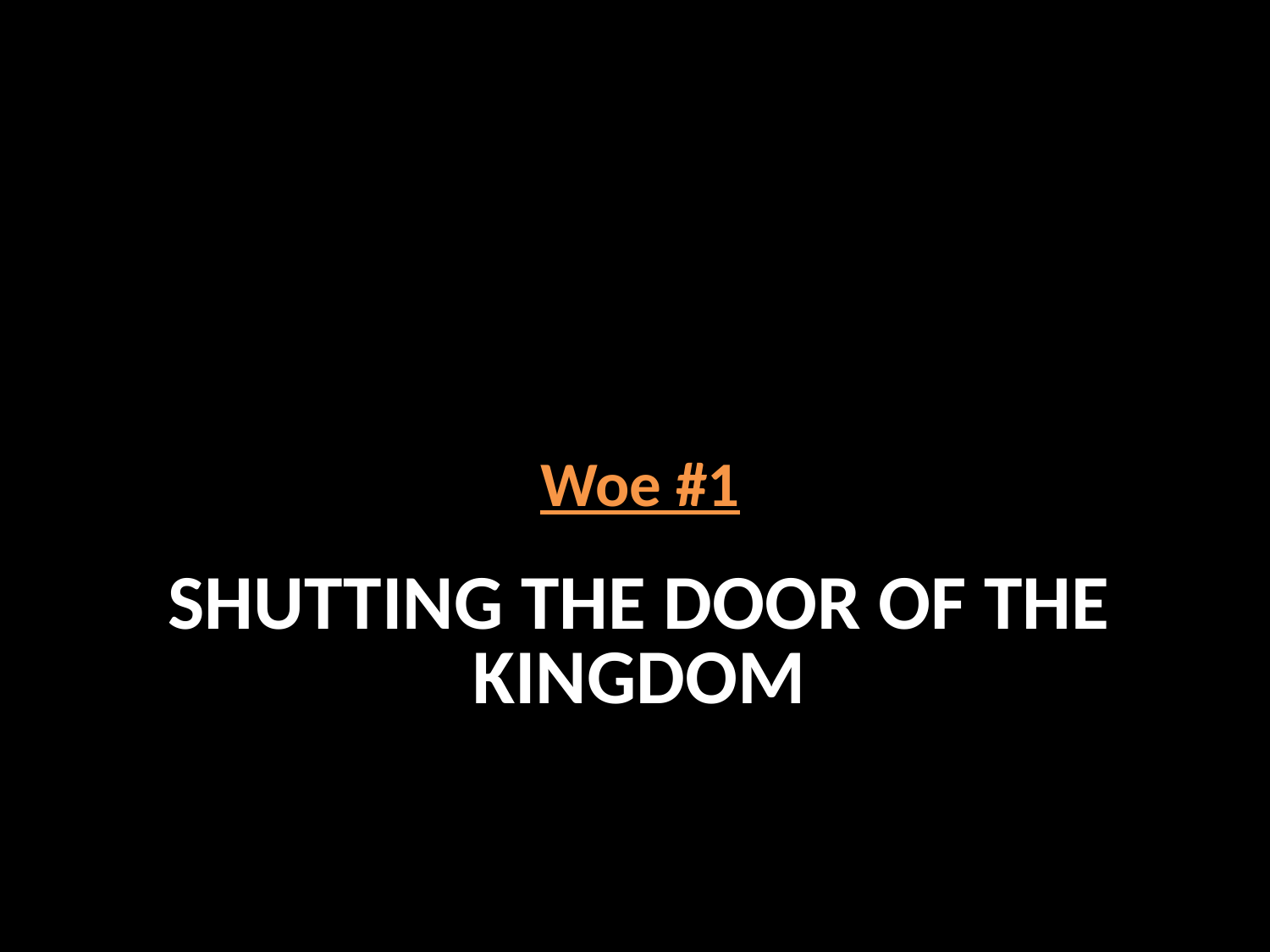

Woe #1
# Shutting the door of the kingdom